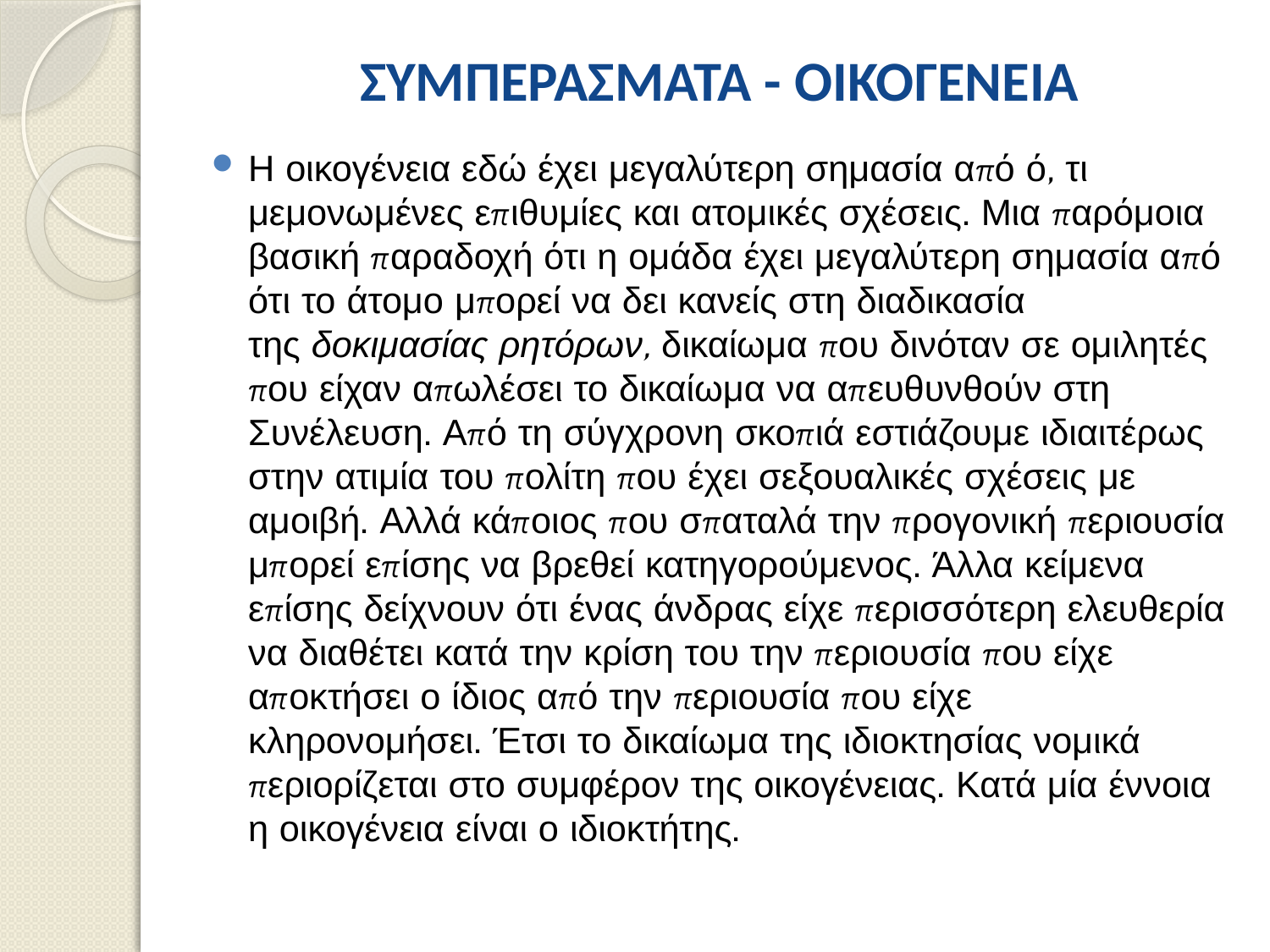

# ΣΥΜΠΕΡΑΣΜΑΤΑ - ΟΙΚΟΓΕΝΕΙΑ
Η οικογένεια εδώ έχει μεγαλύτερη σημασία από ό, τι μεμονωμένες επιθυμίες και ατομικές σχέσεις. Μια παρόμοια βασική παραδοχή ότι η ομάδα έχει μεγαλύτερη σημασία από ότι το άτομο μπορεί να δει κανείς στη διαδικασία της δοκιμασίας ρητόρων, δικαίωμα που δινόταν σε ομιλητές που είχαν απωλέσει το δικαίωμα να απευθυνθούν στη Συνέλευση. Από τη σύγχρονη σκοπιά εστιάζουμε ιδιαιτέρως στην ατιμία του πολίτη που έχει σεξουαλικές σχέσεις με αμοιβή. Αλλά κάποιος που σπαταλά την προγονική περιουσία μπορεί επίσης να βρεθεί κατηγορούμενος. Άλλα κείμενα επίσης δείχνουν ότι ένας άνδρας είχε περισσότερη ελευθερία να διαθέτει κατά την κρίση του την περιουσία που είχε αποκτήσει ο ίδιος από την περιουσία που είχε κληρονομήσει. Έτσι το δικαίωμα της ιδιοκτησίας νομικά περιορίζεται στο συμφέρον της οικογένειας. Κατά μία έννοια η οικογένεια είναι ο ιδιοκτήτης.